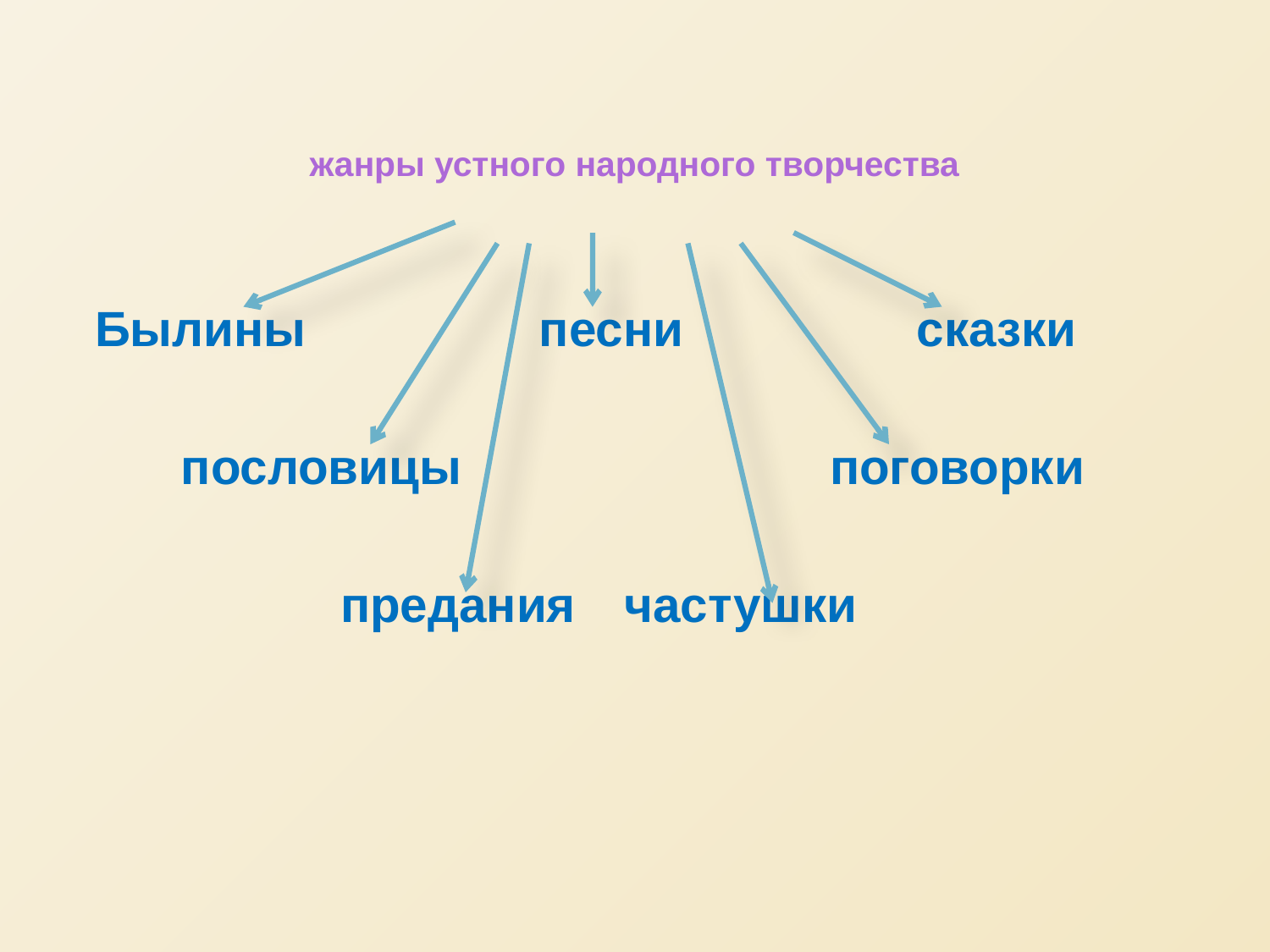

# жанры устного народного творчества

Былины                   песни                   сказки

       пословицы                              поговорки

                    предания    частушки